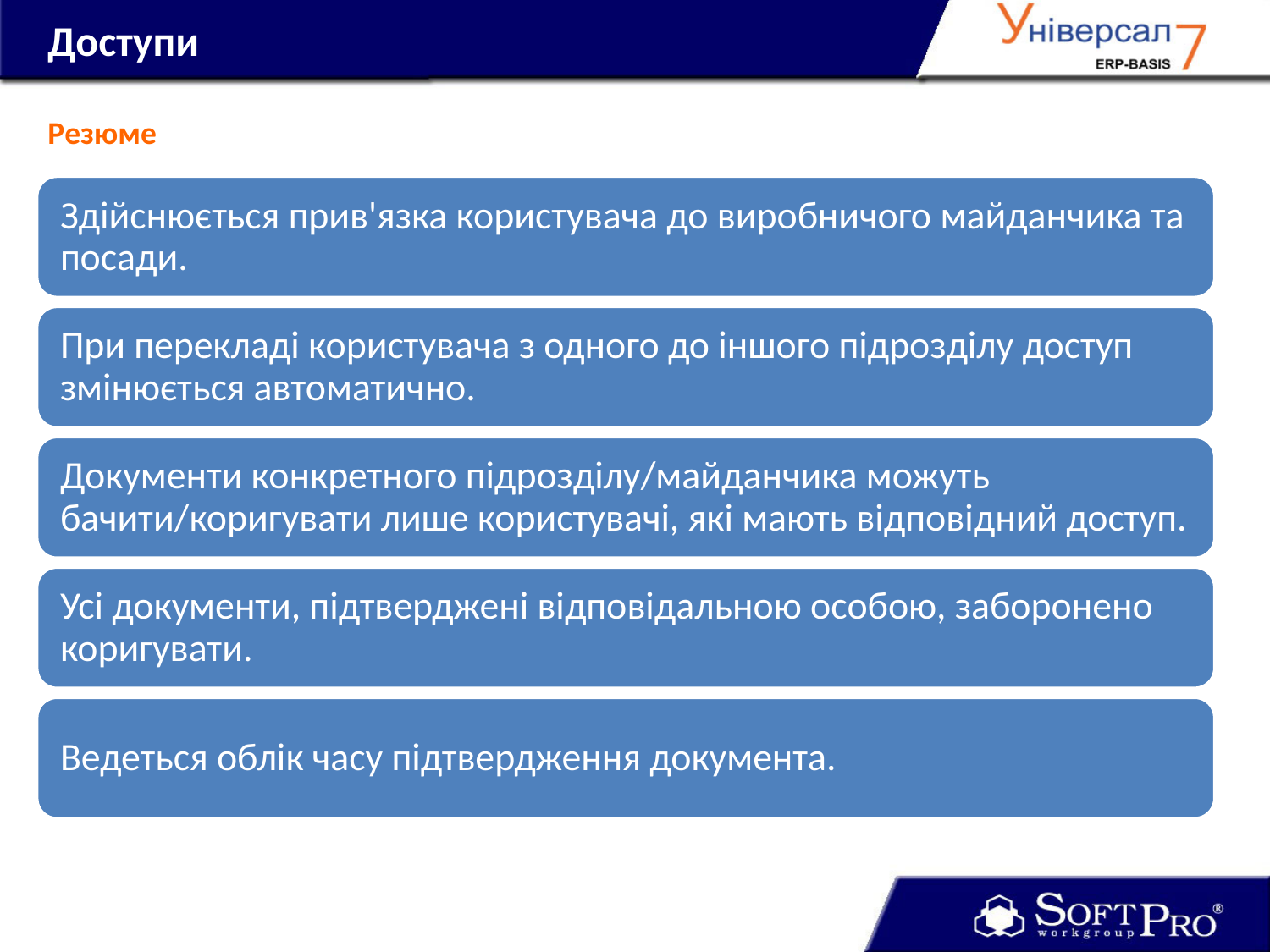

# Доступи
Резюме
Здійснюється прив'язка користувача до виробничого майданчика та посади.
При перекладі користувача з одного до іншого підрозділу доступ змінюється автоматично.
Документи конкретного підрозділу/майданчика можуть бачити/коригувати лише користувачі, які мають відповідний доступ.
Усі документи, підтверджені відповідальною особою, заборонено коригувати.
Ведеться облік часу підтвердження документа.